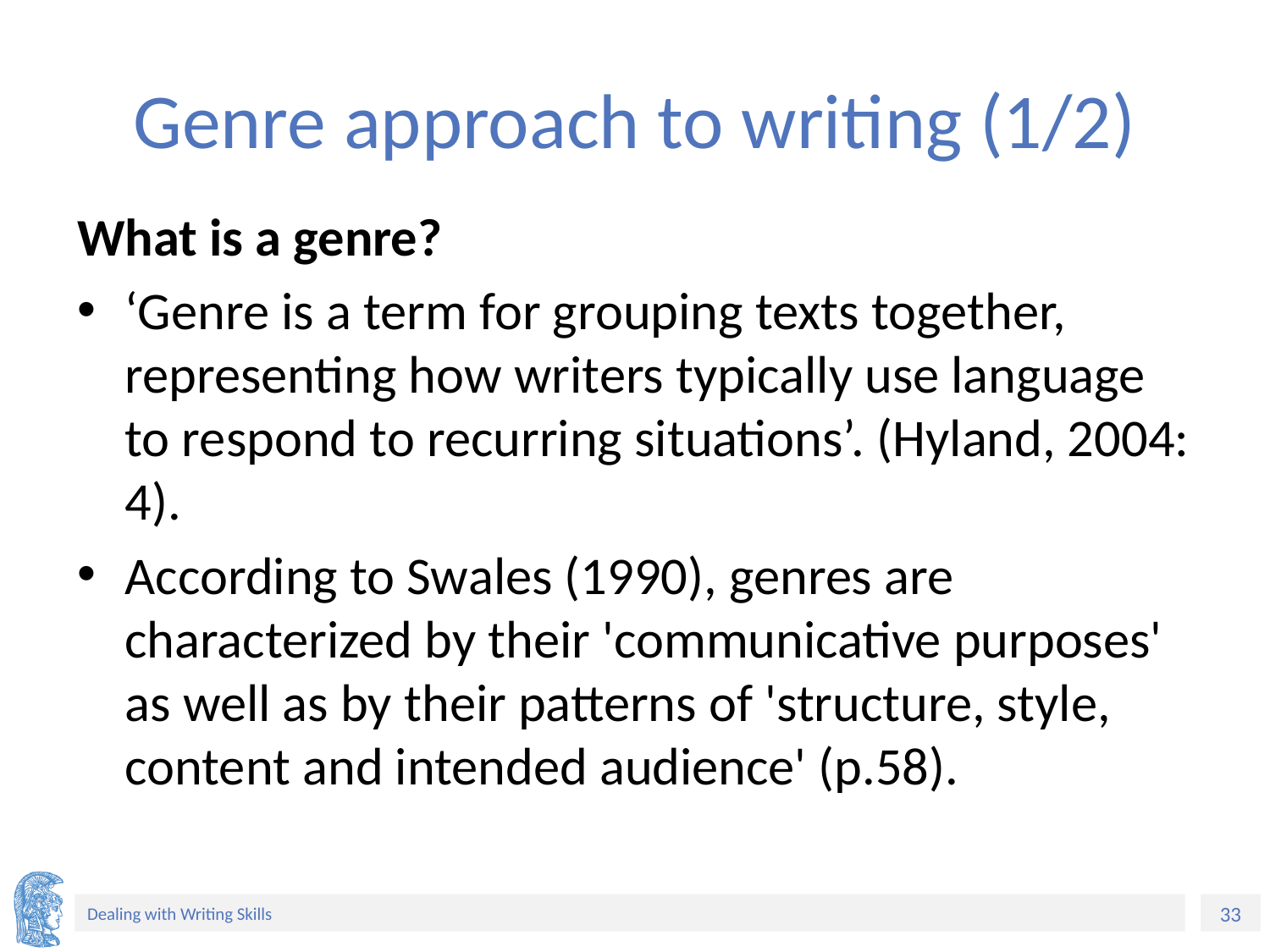

# Genre approach to writing (1/2)
What is a genre?
‘Genre is a term for grouping texts together, representing how writers typically use language to respond to recurring situations’. (Hyland, 2004: 4).
According to Swales (1990), genres are characterized by their 'communicative purposes' as well as by their patterns of 'structure, style, content and intended audience' (p.58).